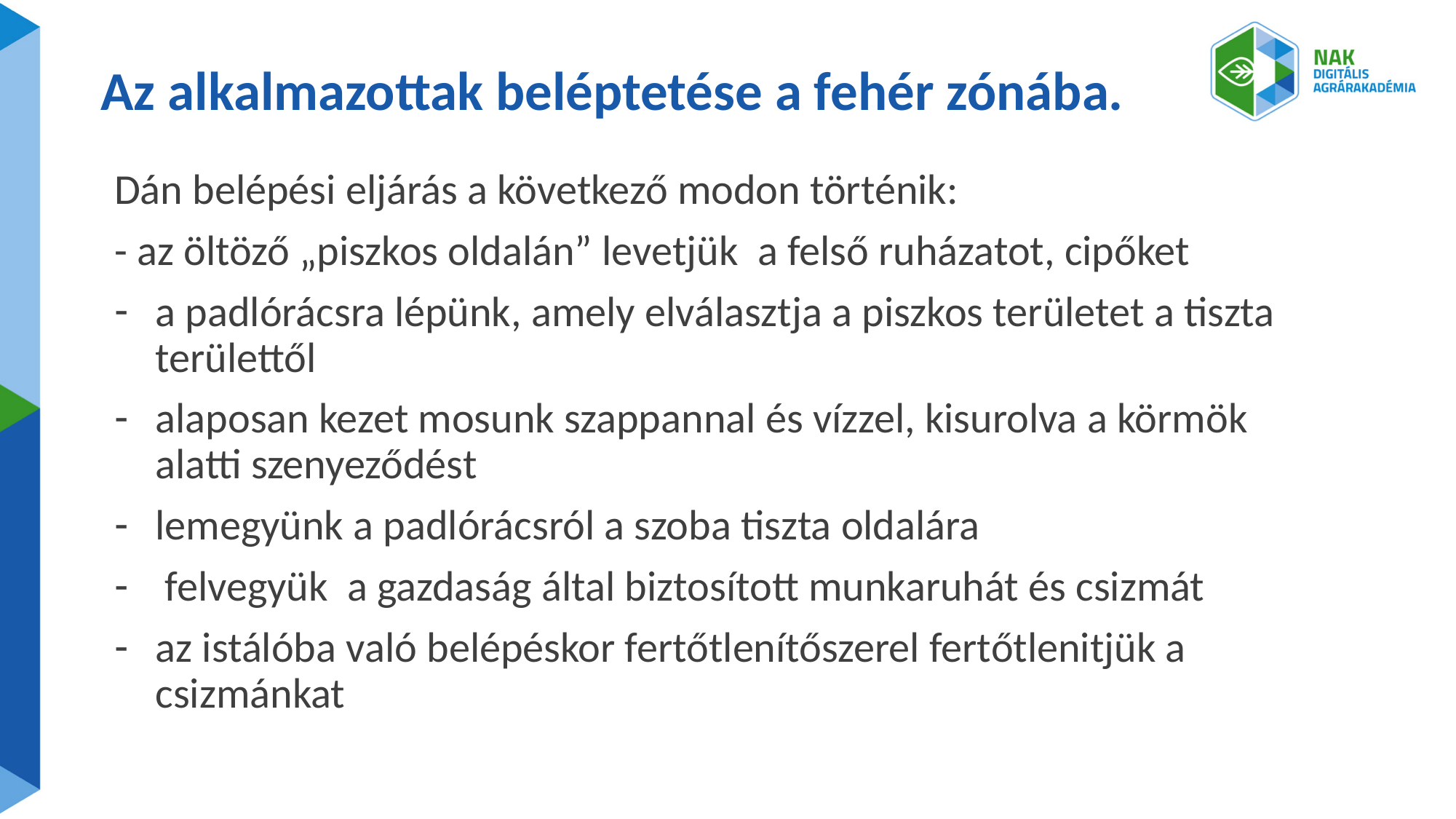

# Az alkalmazottak beléptetése a fehér zónába.
Dán belépési eljárás a következő modon történik:
- az öltöző „piszkos oldalán” levetjük  a felső ruházatot, cipőket
a padlórácsra lépünk, amely elválasztja a piszkos területet a tiszta területtől
alaposan kezet mosunk szappannal és vízzel, kisurolva a körmök alatti szenyeződést
lemegyünk a padlórácsról a szoba tiszta oldalára
 felvegyük  a gazdaság által biztosított munkaruhát és csizmát
az istálóba való belépéskor fertőtlenítőszerel fertőtlenitjük a csizmánkat